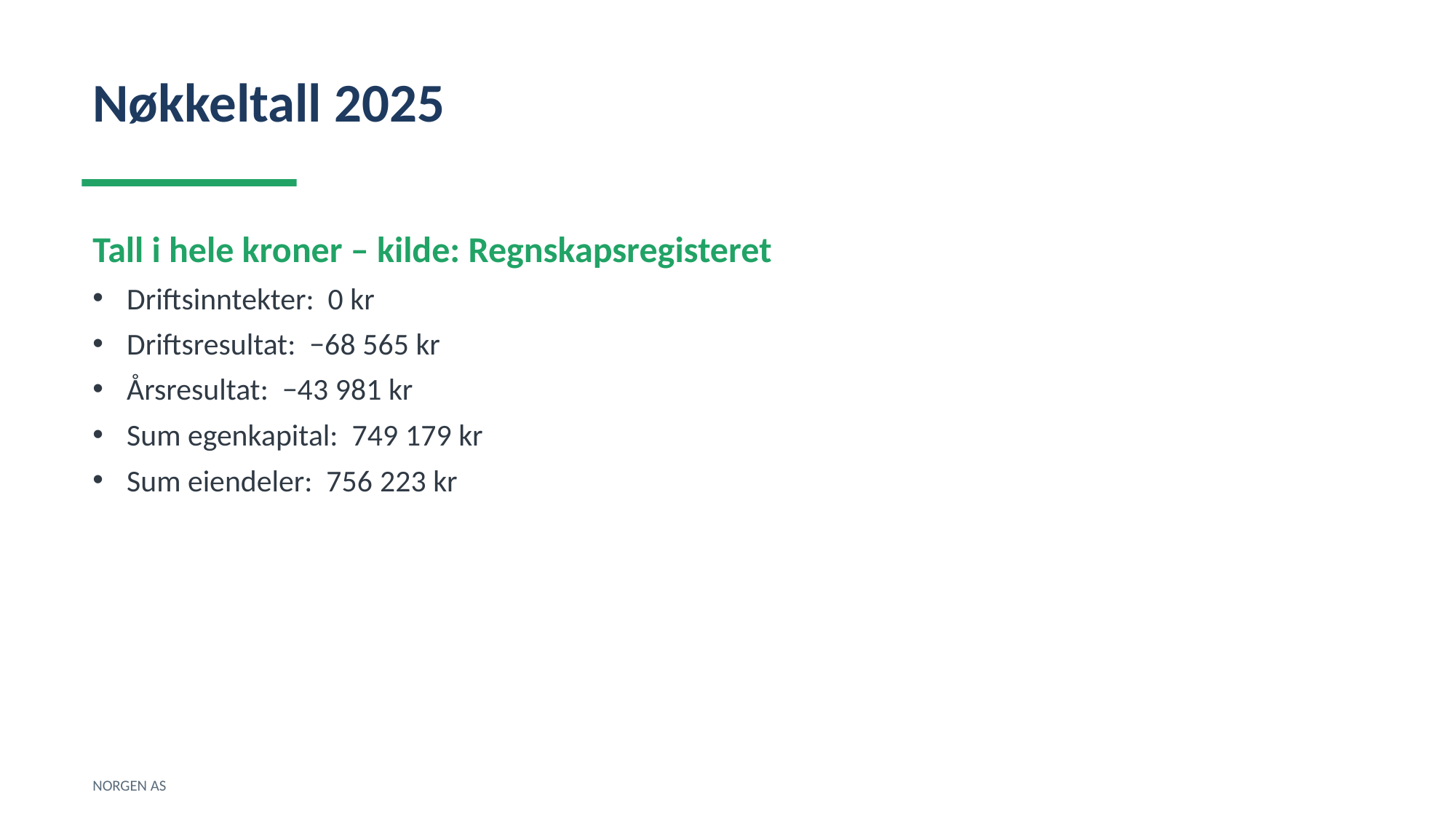

Nøkkeltall 2025

Tall i hele kroner – kilde: Regnskapsregisteret
Driftsinntekter:  0 kr
Driftsresultat:  −68 565 kr
Årsresultat:  −43 981 kr
Sum egenkapital:  749 179 kr
Sum eiendeler:  756 223 kr
NORGEN AS